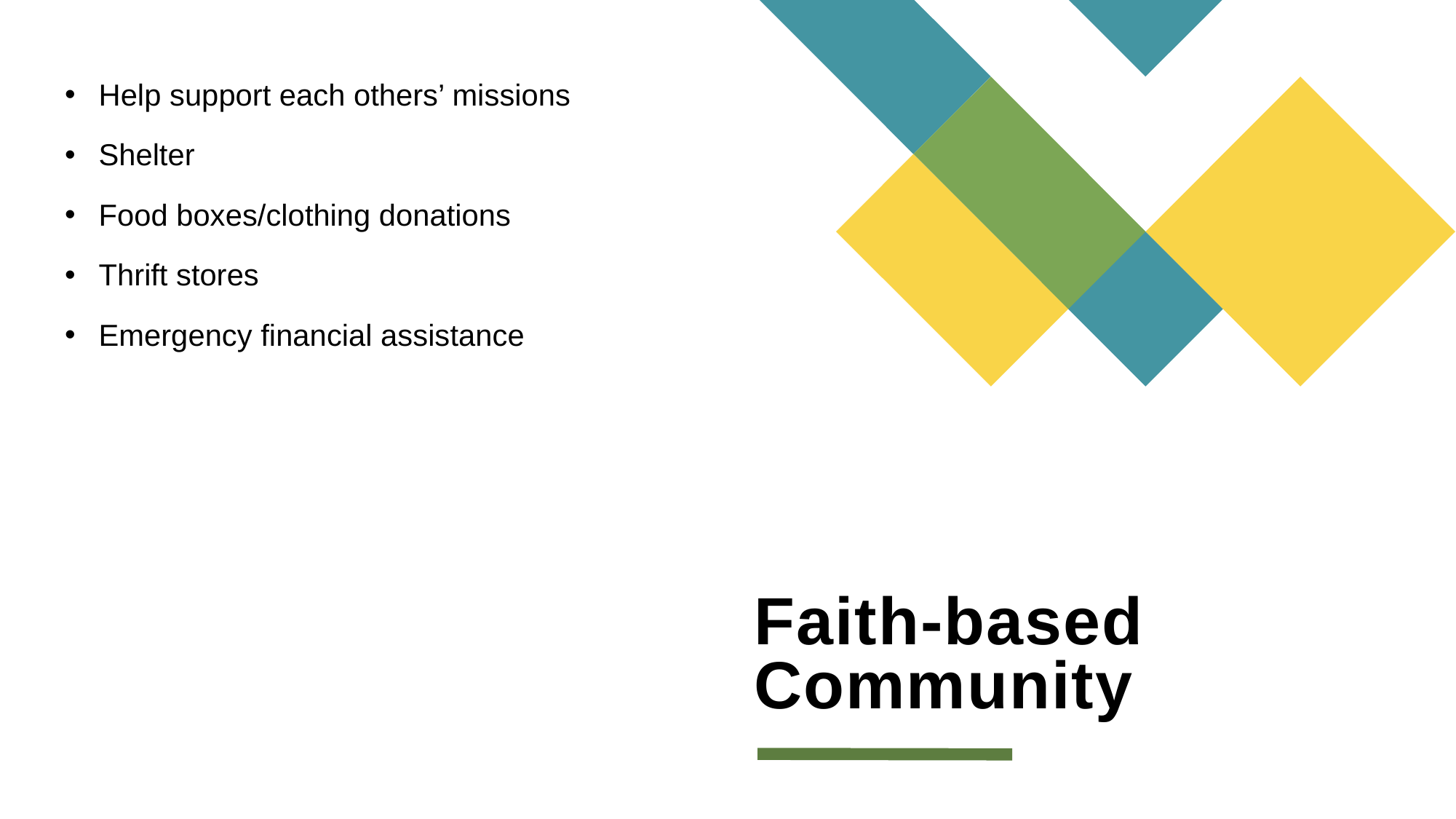

Help support each others’ missions
Shelter
Food boxes/clothing donations
Thrift stores
Emergency financial assistance
# Faith-based Community